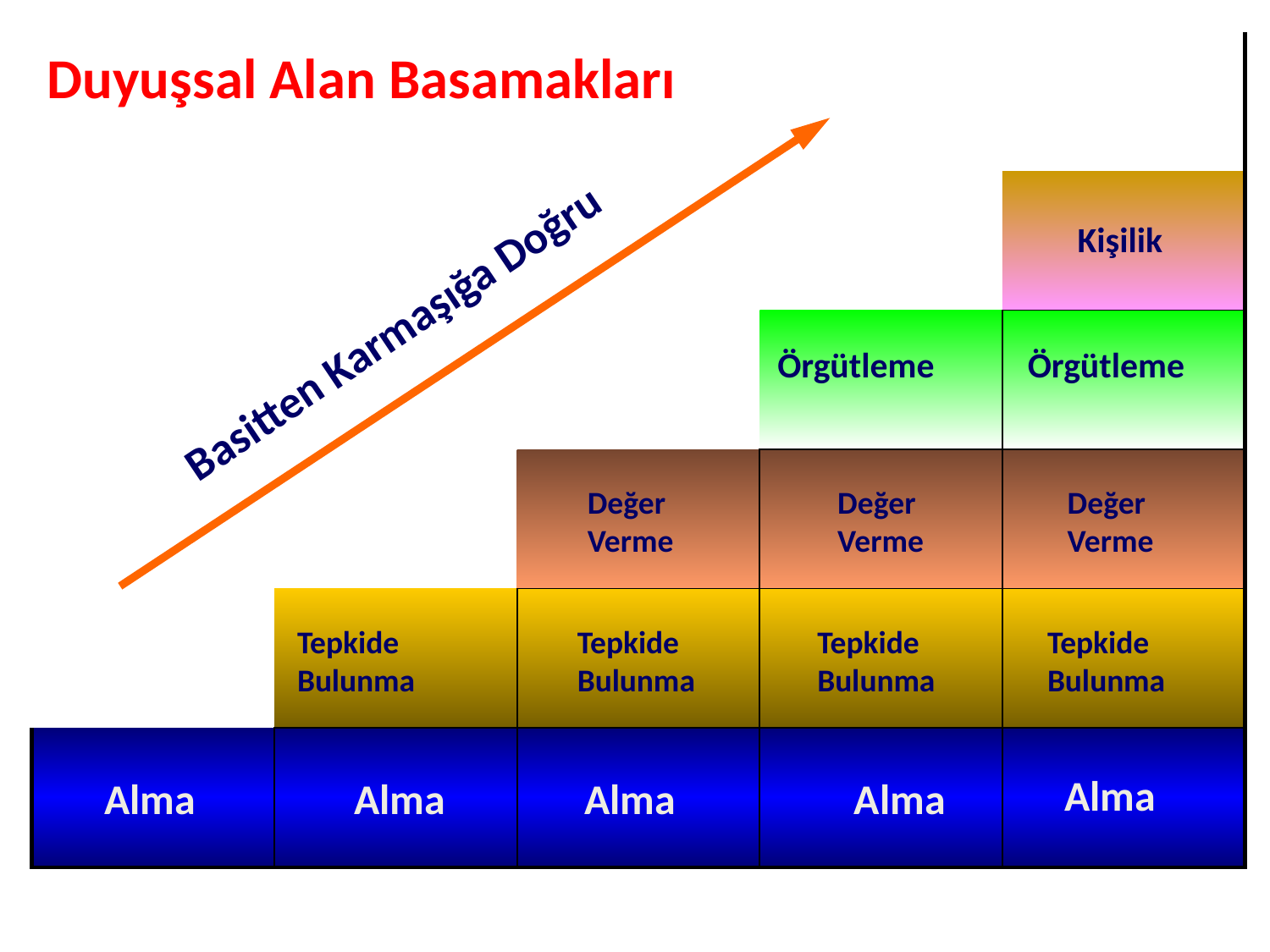

|  |  |  |  |  |
| --- | --- | --- | --- | --- |
|  |  |  |  |  |
|  |  |  |  |  |
|  |  |  |  |  |
|  |  |  |  |  |
|  |  |  |  |  |
Duyuşsal Alan Basamakları

Kişilik
Basitten Karmaşığa Doğru
Örgütleme
Örgütleme
Değer Verme
Değer Verme
Değer Verme
Tepkide Bulunma
Tepkide Bulunma
Tepkide Bulunma
Tepkide Bulunma

Alma
Alma
Alma
Alma
Alma